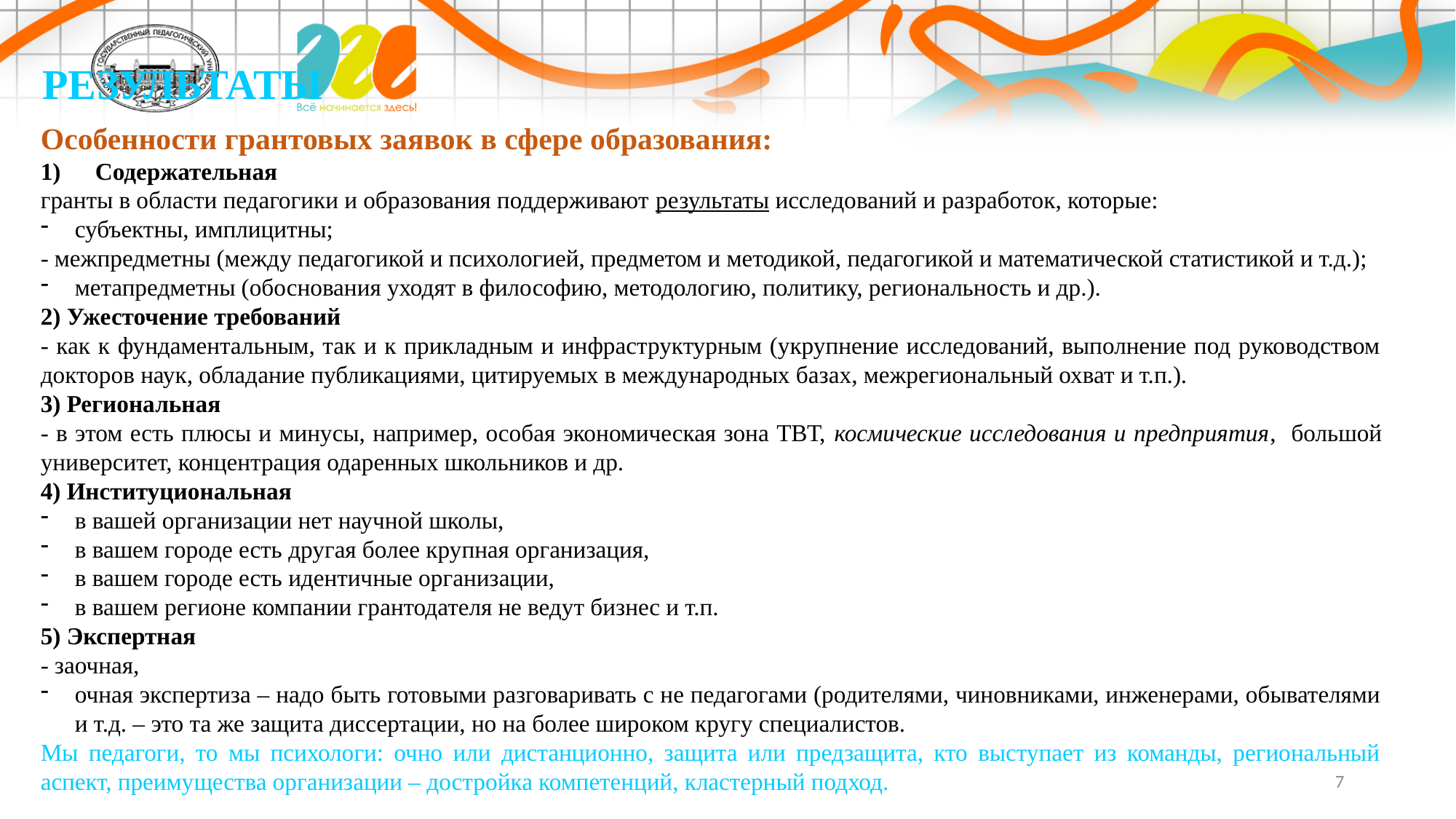

РЕЗУЛЬТАТЫ
Особенности грантовых заявок в сфере образования:
Содержательная
гранты в области педагогики и образования поддерживают результаты исследований и разработок, которые:
субъектны, имплицитны;
- межпредметны (между педагогикой и психологией, предметом и методикой, педагогикой и математической статистикой и т.д.);
метапредметны (обоснования уходят в философию, методологию, политику, региональность и др.).
2) Ужесточение требований
- как к фундаментальным, так и к прикладным и инфраструктурным (укрупнение исследований, выполнение под руководством докторов наук, обладание публикациями, цитируемых в международных базах, межрегиональный охват и т.п.).
3) Региональная
- в этом есть плюсы и минусы, например, особая экономическая зона ТВТ, космические исследования и предприятия,  большой университет, концентрация одаренных школьников и др.
4) Институциональная
в вашей организации нет научной школы,
в вашем городе есть другая более крупная организация,
в вашем городе есть идентичные организации,
в вашем регионе компании грантодателя не ведут бизнес и т.п.
5) Экспертная
- заочная,
очная экспертиза – надо быть готовыми разговаривать с не педагогами (родителями, чиновниками, инженерами, обывателями и т.д. – это та же защита диссертации, но на более широком кругу специалистов.
Мы педагоги, то мы психологи: очно или дистанционно, защита или предзащита, кто выступает из команды, региональный аспект, преимущества организации – достройка компетенций, кластерный подход.

7